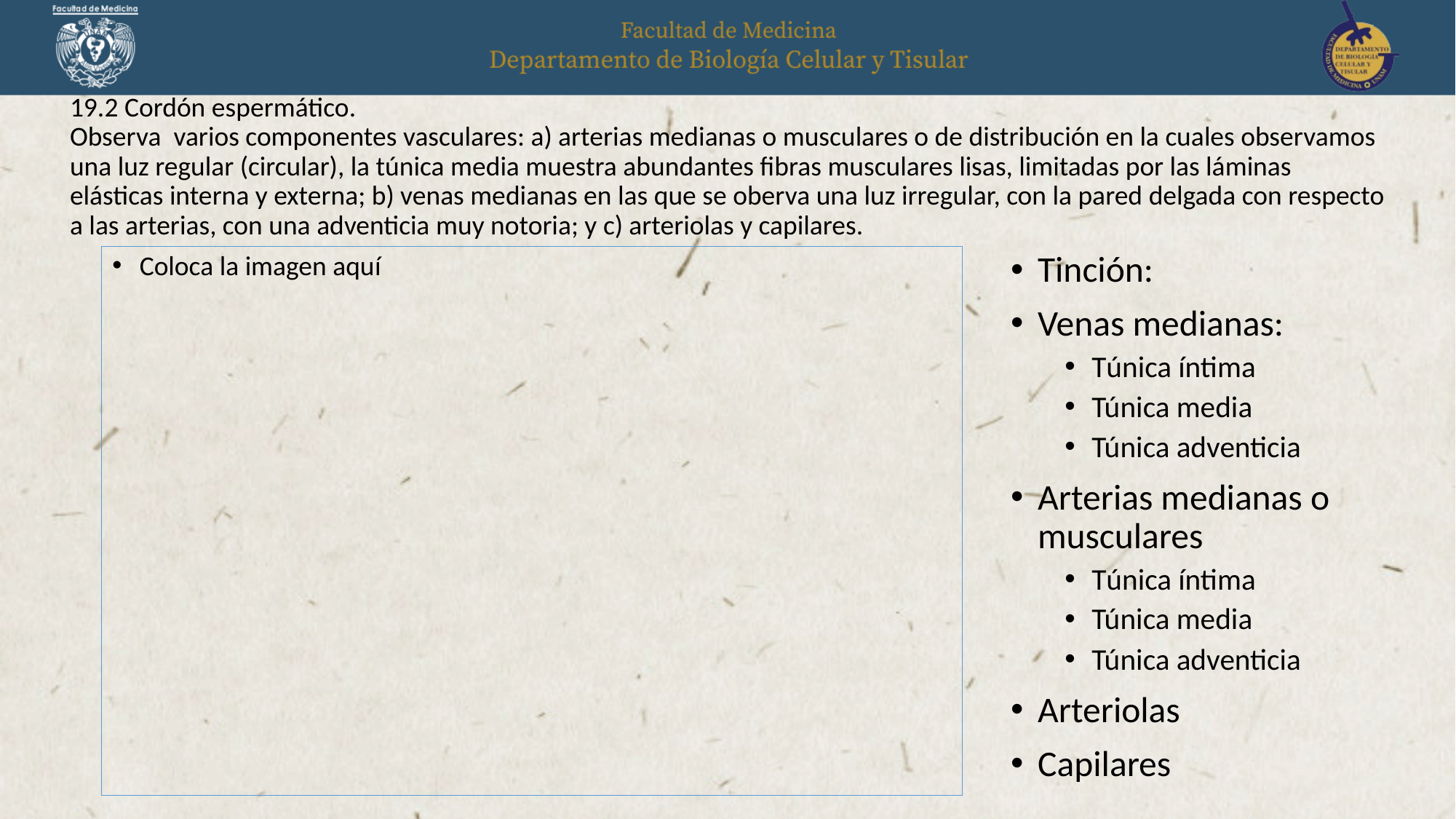

# 19.2 Cordón espermático. Observa  varios componentes vasculares: a) arterias medianas o musculares o de distribución en la cuales observamos una luz regular (circular), la túnica media muestra abundantes fibras musculares lisas, limitadas por las láminas elásticas interna y externa; b) venas medianas en las que se oberva una luz irregular, con la pared delgada con respecto a las arterias, con una adventicia muy notoria; y c) arteriolas y capilares.
Tinción:
Venas medianas:
Túnica íntima
Túnica media
Túnica adventicia
Arterias medianas o musculares
Túnica íntima
Túnica media
Túnica adventicia
Arteriolas
Capilares
Coloca la imagen aquí